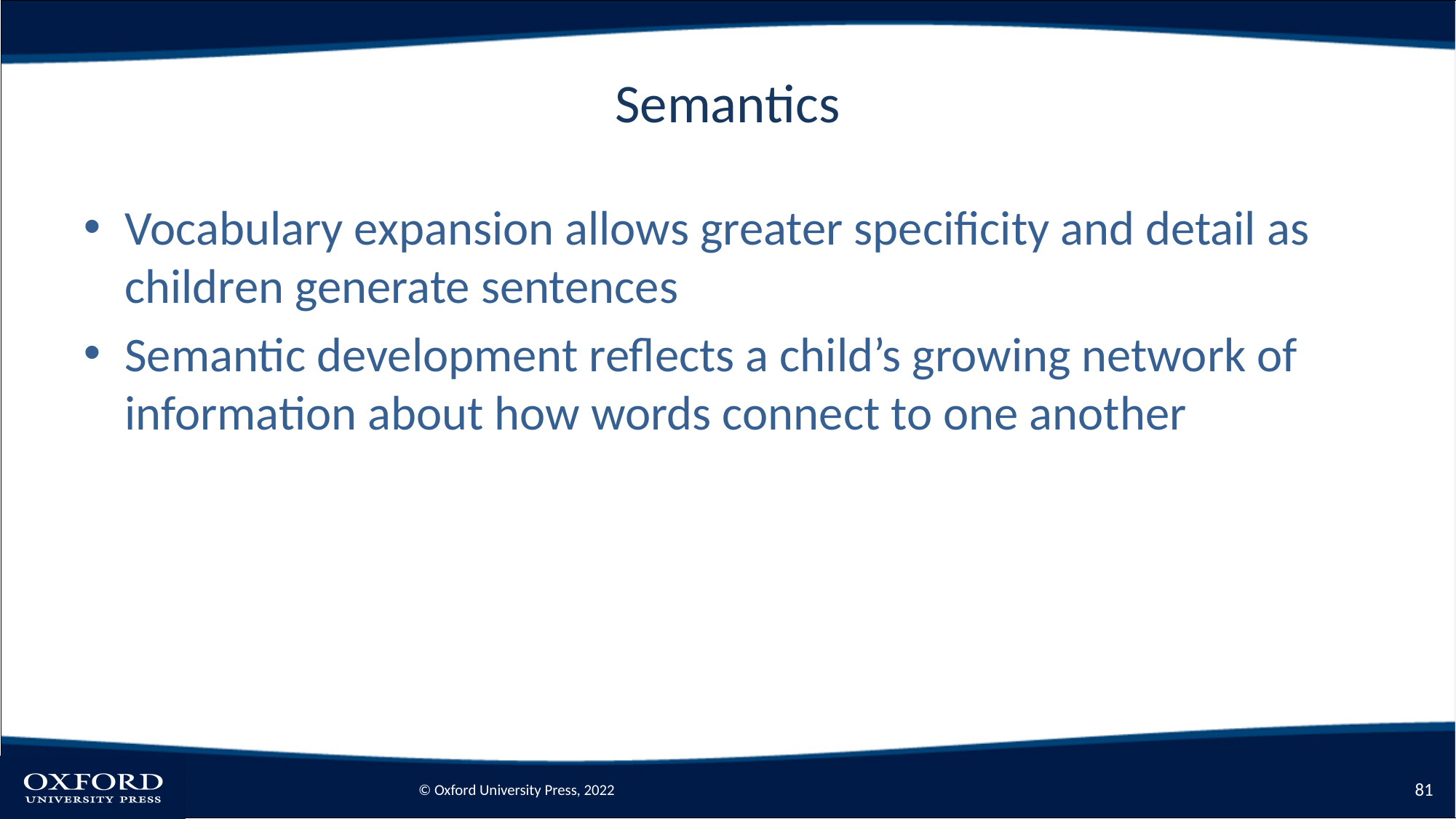

# Semantics
Vocabulary expansion allows greater specificity and detail as children generate sentences
Semantic development reflects a child’s growing network of information about how words connect to one another